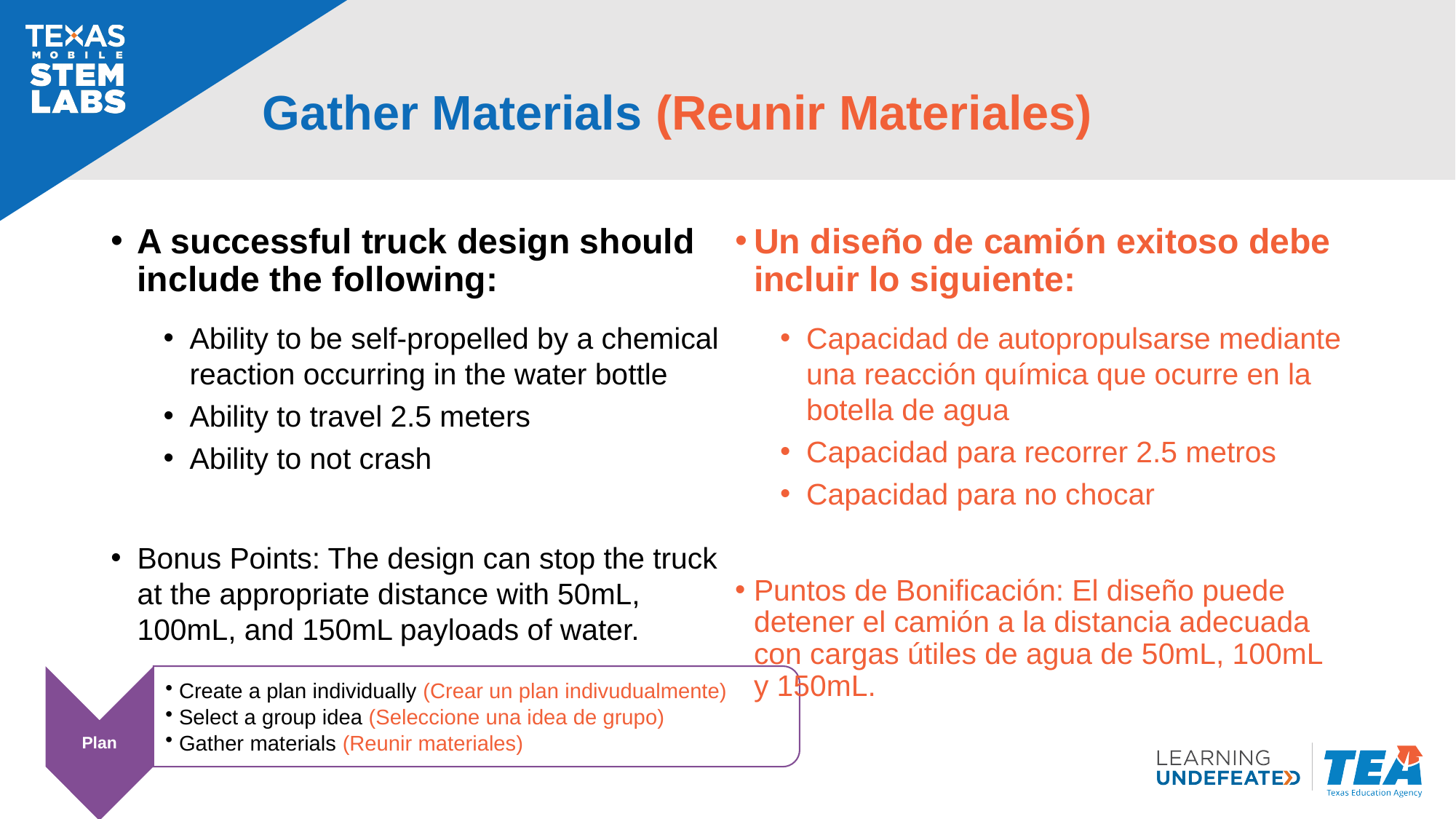

# Gather Materials (Reunir Materiales)
A successful truck design should include the following:
Ability to be self-propelled by a chemical reaction occurring in the water bottle
Ability to travel 2.5 meters
Ability to not crash

Bonus Points: The design can stop the truck at the appropriate distance with 50mL, 100mL, and 150mL payloads of water.

Un diseño de camión exitoso debe incluir lo siguiente:
Capacidad de autopropulsarse mediante una reacción química que ocurre en la botella de agua
Capacidad para recorrer 2.5 metros
Capacidad para no chocar

Puntos de Bonificación: El diseño puede detener el camión a la distancia adecuada con cargas útiles de agua de 50mL, 100mL y 150mL.